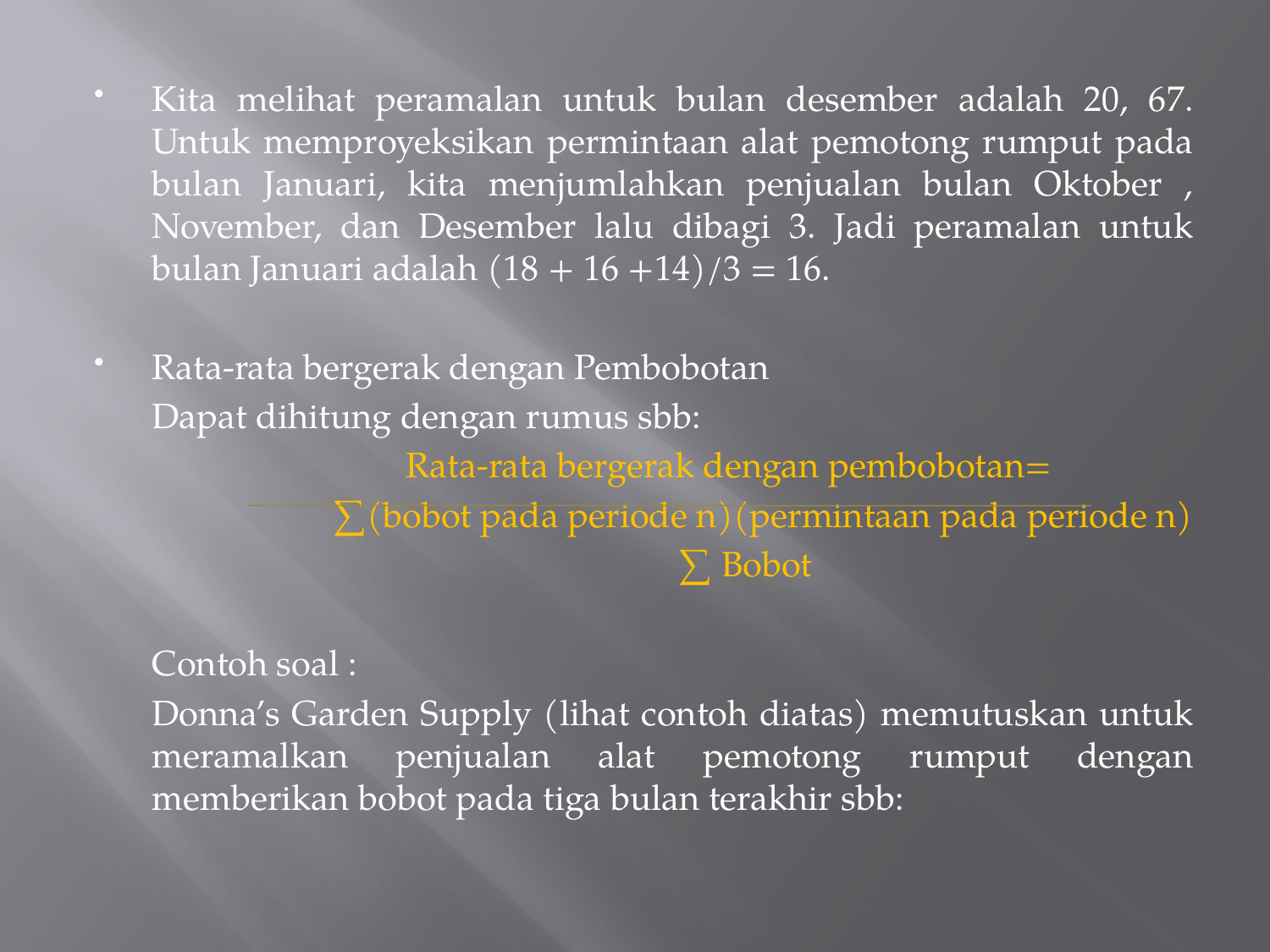

Kita melihat peramalan untuk bulan desember adalah 20, 67. Untuk memproyeksikan permintaan alat pemotong rumput pada bulan Januari, kita menjumlahkan penjualan bulan Oktober , November, dan Desember lalu dibagi 3. Jadi peramalan untuk bulan Januari adalah (18 + 16 +14)/3 = 16.

Rata-rata bergerak dengan Pembobotan
	Dapat dihitung dengan rumus sbb:
			Rata-rata bergerak dengan pembobotan=
		      ∑(bobot pada periode n)(permintaan pada periode n)
		    			  ∑ Bobot

	Contoh soal :
	Donna’s Garden Supply (lihat contoh diatas) memutuskan untuk meramalkan penjualan alat pemotong rumput dengan memberikan bobot pada tiga bulan terakhir sbb: